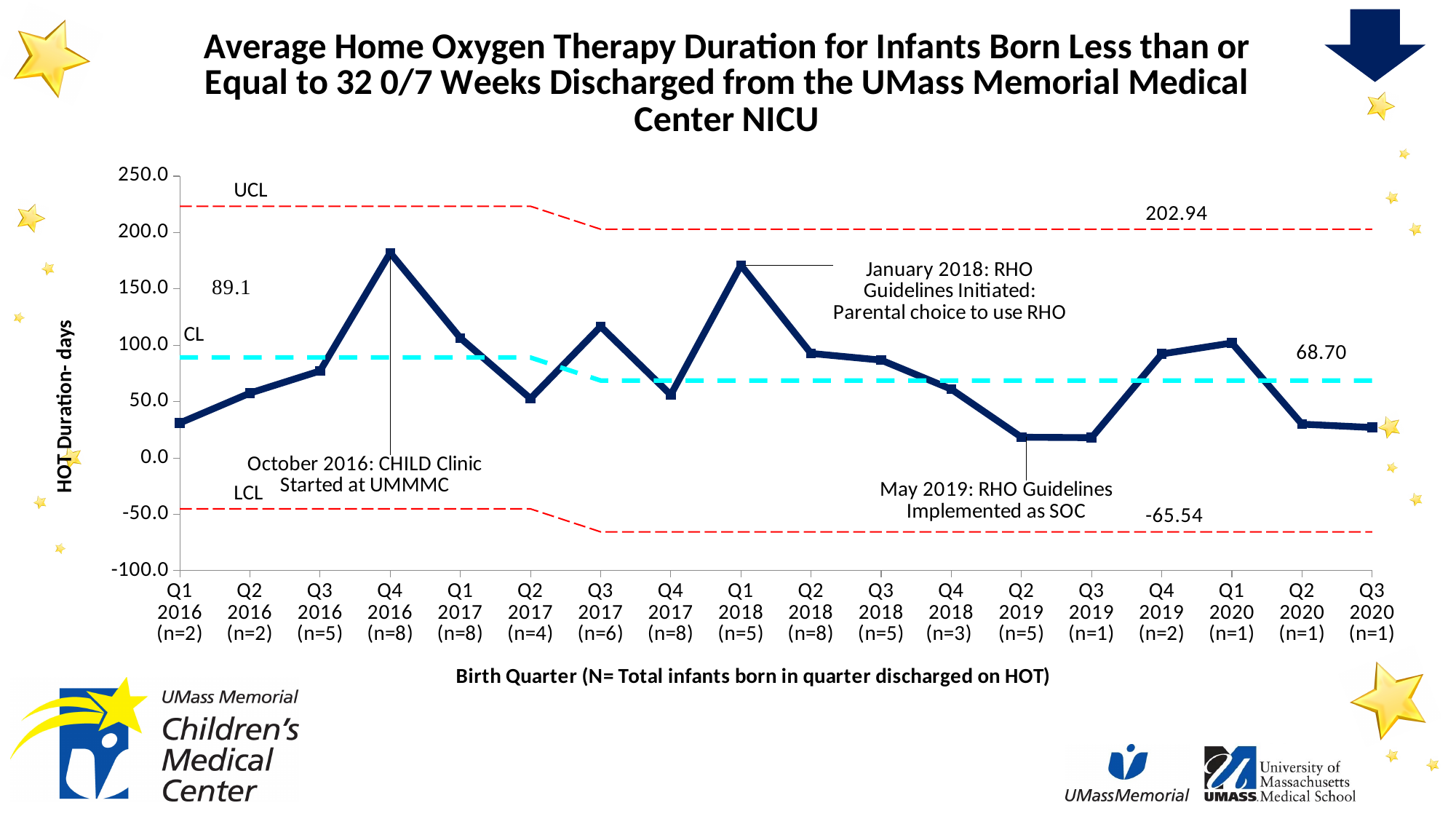

### Chart: Average Home Oxygen Therapy Duration for Infants Born Less than or Equal to 32 0/7 Weeks Discharged from the UMass Memorial Medical Center NICU

| Category | HOT Duration | UCL |  +2 Sigma |  +1 Sigma | Average |  -1 Sigma |  -2 Sigma | LCL |
|---|---|---|---|---|---|---|---|---|
| Q1 2016 (n=2) | 31.0 | 223.3413333333334 | 178.59422222222221 | 133.8471111111111 | 89.1 | 44.35288888888888 | -0.3942222222222399 | -45.141333333333364 |
| Q2 2016 (n=2) | 57.5 | 223.3413333333334 | 178.59422222222221 | 133.8471111111111 | 89.1 | 44.35288888888888 | -0.3942222222222399 | -45.141333333333364 |
| Q3 2016 (n=5) | 77.2 | 223.3413333333334 | 178.59422222222221 | 133.8471111111111 | 89.1 | 44.35288888888888 | -0.3942222222222399 | -45.141333333333364 |
| Q4 2016 (n=8) | 182.0 | 223.3413333333334 | 178.59422222222221 | 133.8471111111111 | 89.1 | 44.35288888888888 | -0.3942222222222399 | -45.141333333333364 |
| Q1 2017 (n=8) | 106.42857142857142 | 223.3413333333334 | 178.59422222222221 | 133.8471111111111 | 89.1 | 44.35288888888888 | -0.3942222222222399 | -45.141333333333364 |
| Q2 2017 (n=4) | 52.66666666666665 | 223.3413333333334 | 178.59422222222221 | 133.8471111111111 | 89.1 | 44.35288888888888 | -0.3942222222222399 | -45.141333333333364 |
| Q3 2017 (n=6) | 116.66666666666667 | 202.94133333333343 | 158.1942222222222 | 113.44711111111114 | 68.7 | 23.95288888888889 | -20.794222222222224 | -65.54133333333336 |
| Q4 2017 (n=8) | 56.0 | 202.94133333333343 | 158.1942222222222 | 113.44711111111114 | 68.7 | 23.95288888888889 | -20.794222222222224 | -65.54133333333336 |
| Q1 2018 (n=5) | 171.0 | 202.94133333333343 | 158.1942222222222 | 113.44711111111114 | 68.7 | 23.95288888888889 | -20.794222222222224 | -65.54133333333336 |
| Q2 2018 (n=8) | 92.75 | 202.94133333333343 | 158.1942222222222 | 113.44711111111114 | 68.7 | 23.95288888888889 | -20.794222222222224 | -65.54133333333336 |
| Q3 2018 (n=5) | 86.8 | 202.94133333333343 | 158.1942222222222 | 113.44711111111114 | 68.7 | 23.95288888888889 | -20.794222222222224 | -65.54133333333336 |
| Q4 2018 (n=3)  | 61.0 | 202.94133333333343 | 158.1942222222222 | 113.44711111111114 | 68.7 | 23.95288888888889 | -20.794222222222224 | -65.54133333333336 |
| Q2 2019 (n=5) | 18.4 | 202.94133333333343 | 158.1942222222222 | 113.44711111111114 | 68.7 | 23.95288888888889 | -20.794222222222224 | -65.54133333333336 |
| Q3 2019 (n=1) | 18.0 | 202.94133333333343 | 158.1942222222222 | 113.44711111111114 | 68.7 | 23.95288888888889 | -20.794222222222224 | -65.54133333333336 |
| Q4 2019 (n=2) | 92.3 | 202.94133333333343 | 158.1942222222222 | 113.44711111111114 | 68.7 | 23.95288888888889 | -20.794222222222224 | -65.54133333333336 |
| Q1 2020 (n=1) | 102.0 | 202.94133333333343 | 158.1942222222222 | 113.44711111111114 | 68.7 | 23.95288888888889 | -20.794222222222224 | -65.54133333333336 |
| Q2 2020 (n=1) | 30.0 | 202.94133333333343 | 158.1942222222222 | 113.44711111111114 | 68.7 | 23.95288888888889 | -20.794222222222224 | -65.54133333333336 |
| Q3 2020 (n=1) | 27.0 | 202.94133333333343 | 158.1942222222222 | 113.44711111111114 | 68.7 | 23.95288888888889 | -20.794222222222224 | -65.54133333333336 |